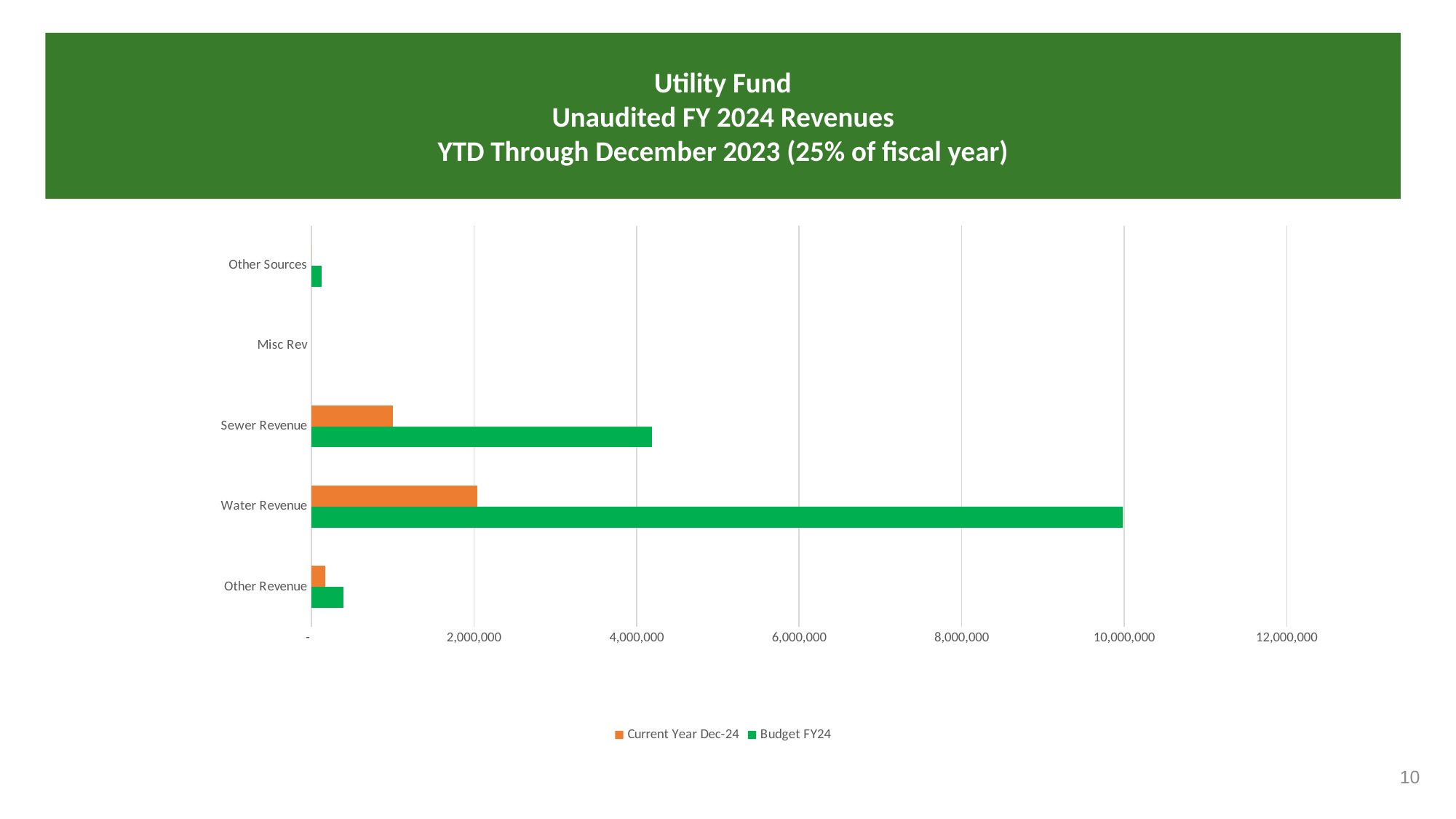

# Utility Fund Unaudited FY 2024 Revenues YTD Through December 2023 (25% of fiscal year)

### Chart

| Category | Budget | Current Year |
|---|---|---|
| Other Revenue | 396500.0 | 165922.0 |
| Water Revenue | 9981762.0 | 2039703.0 |
| Sewer Revenue | 4193228.0 | 1004771.0 |
| Misc Rev | None | None |
| Other Sources | 125030.0 | 0.0 |
10